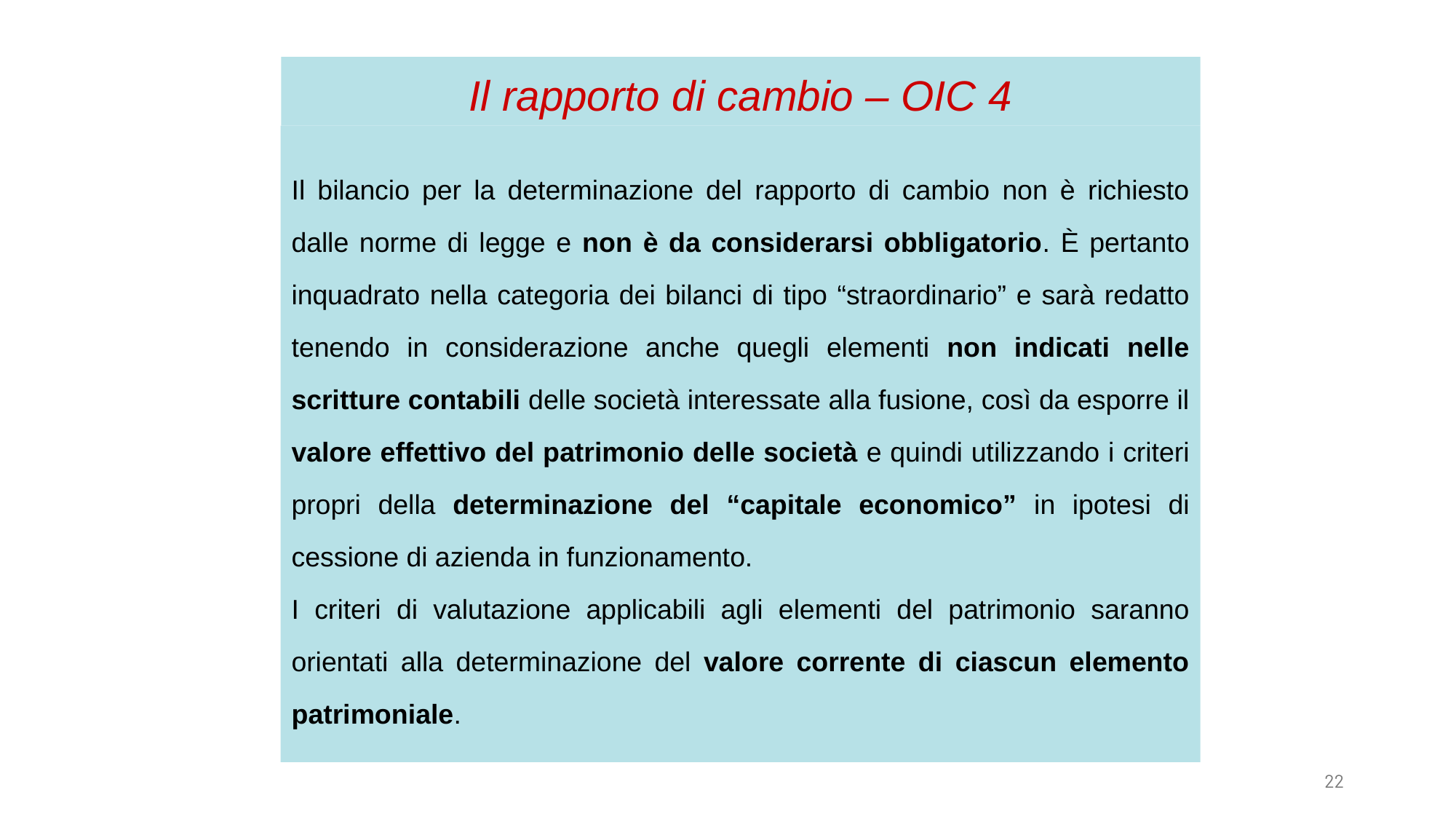

# Il rapporto di cambio – OIC 4

Il bilancio per la determinazione del rapporto di cambio non è richiesto dalle norme di legge e non è da considerarsi obbligatorio. È pertanto inquadrato nella categoria dei bilanci di tipo “straordinario” e sarà redatto tenendo in considerazione anche quegli elementi non indicati nelle scritture contabili delle società interessate alla fusione, così da esporre il valore effettivo del patrimonio delle società e quindi utilizzando i criteri propri della determinazione del “capitale economico” in ipotesi di cessione di azienda in funzionamento.
I criteri di valutazione applicabili agli elementi del patrimonio saranno orientati alla determinazione del valore corrente di ciascun elemento patrimoniale.
22